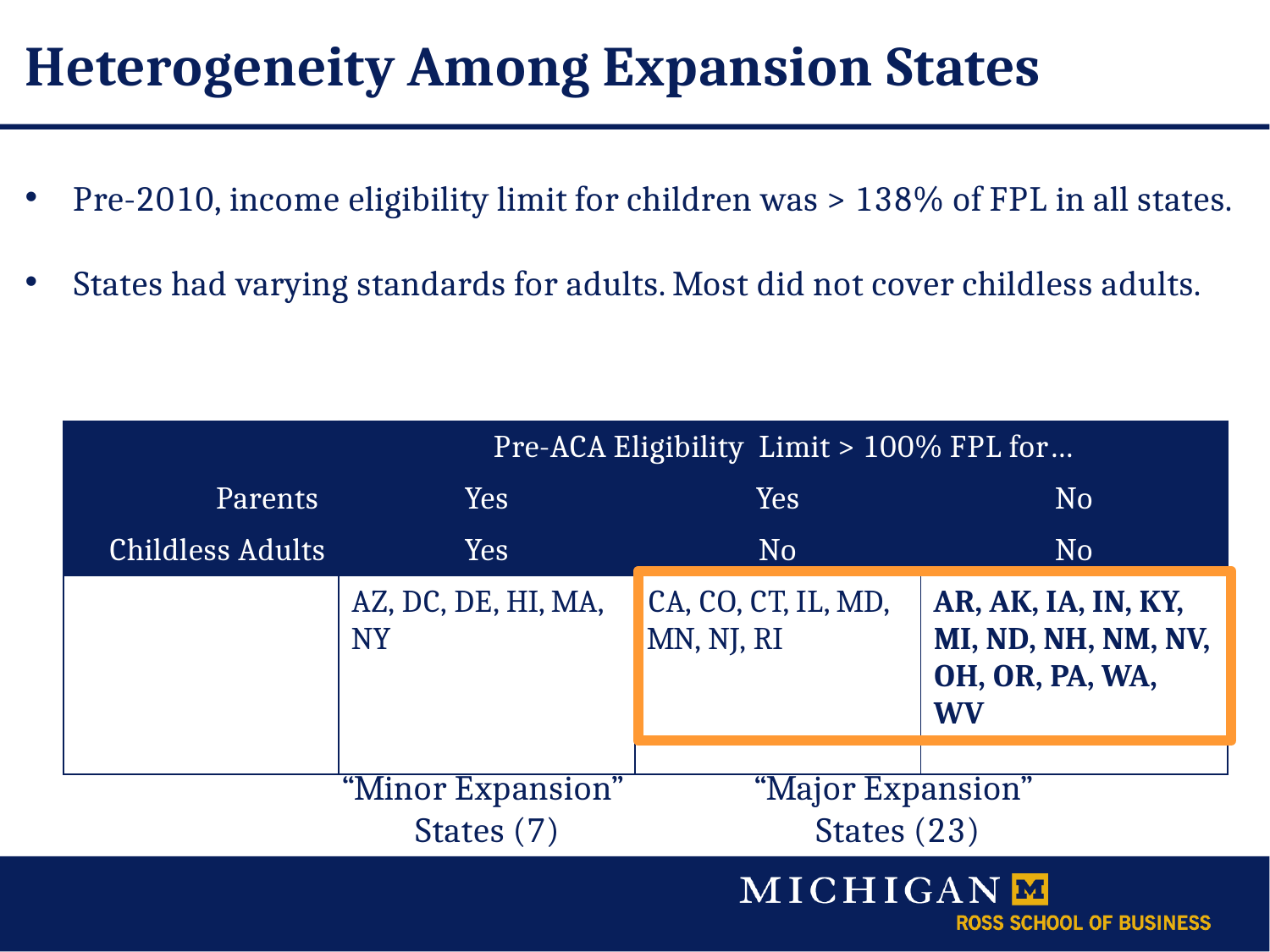

# Heterogeneity Among Expansion States
Pre-2010, income eligibility limit for children was > 138% of FPL in all states.

States had varying standards for adults. Most did not cover childless adults.
|  | Pre-ACA Eligibility Limit > 100% FPL for… |  |  |
| --- | --- | --- | --- |
| Parents | Yes | Yes | No |
| Childless Adults | Yes | No | No |
|  | AZ, DC, DE, HI, MA, NY | CA, CO, CT, IL, MD, MN, NJ, RI | AR, AK, IA, IN, KY, MI, ND, NH, NM, NV, OH, OR, PA, WA, WV |

“Minor Expansion”
States (7)
“Major Expansion”
States (23)